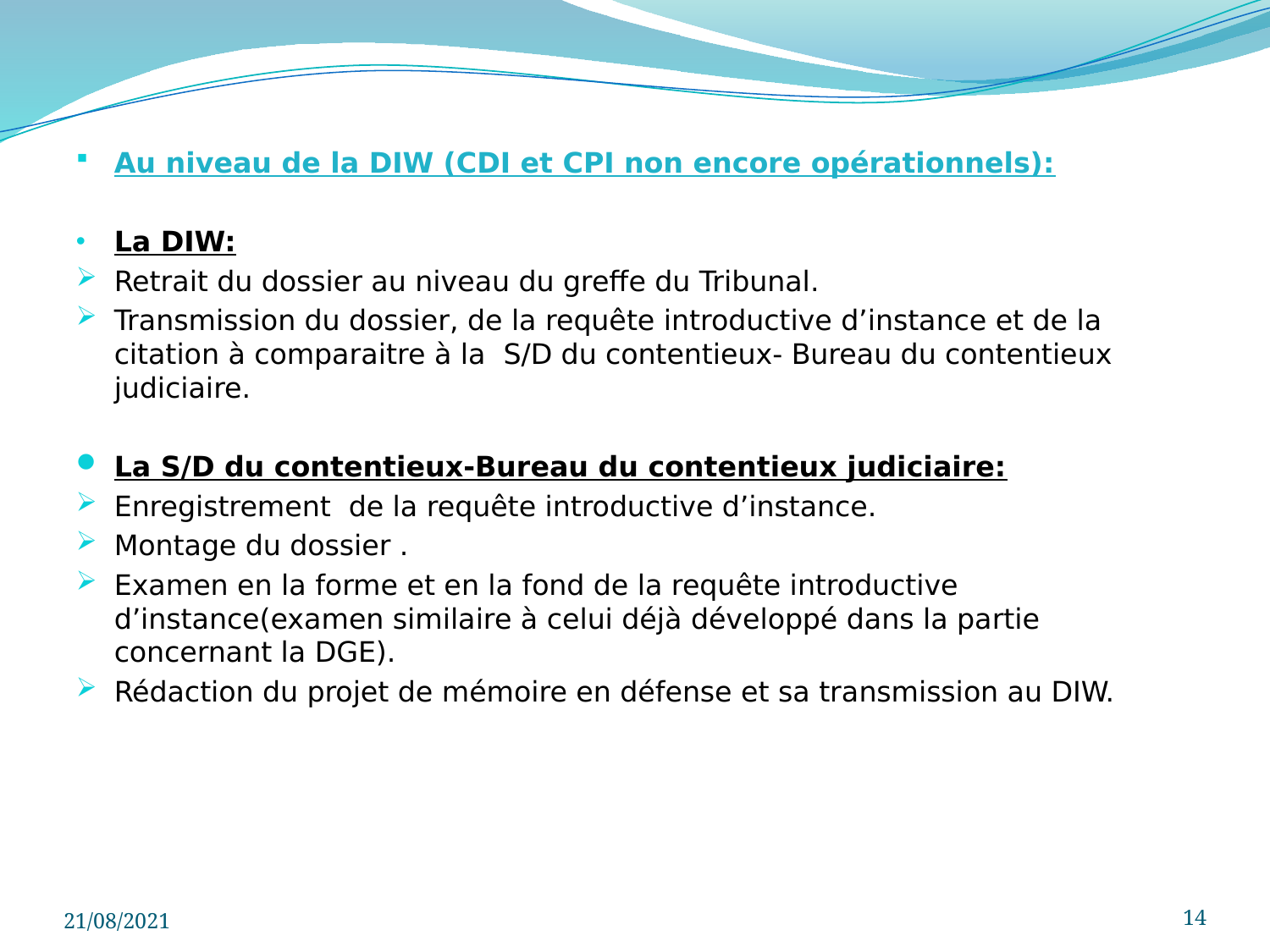

Au niveau de la DIW (CDI et CPI non encore opérationnels):

La DIW:
Retrait du dossier au niveau du greffe du Tribunal.
Transmission du dossier, de la requête introductive d’instance et de la citation à comparaitre à la  S/D du contentieux- Bureau du contentieux judiciaire.

La S/D du contentieux-Bureau du contentieux judiciaire:
Enregistrement  de la requête introductive d’instance.
Montage du dossier .
Examen en la forme et en la fond de la requête introductive d’instance(examen similaire à celui déjà développé dans la partie concernant la DGE).
Rédaction du projet de mémoire en défense et sa transmission au DIW.

21/08/2021
14